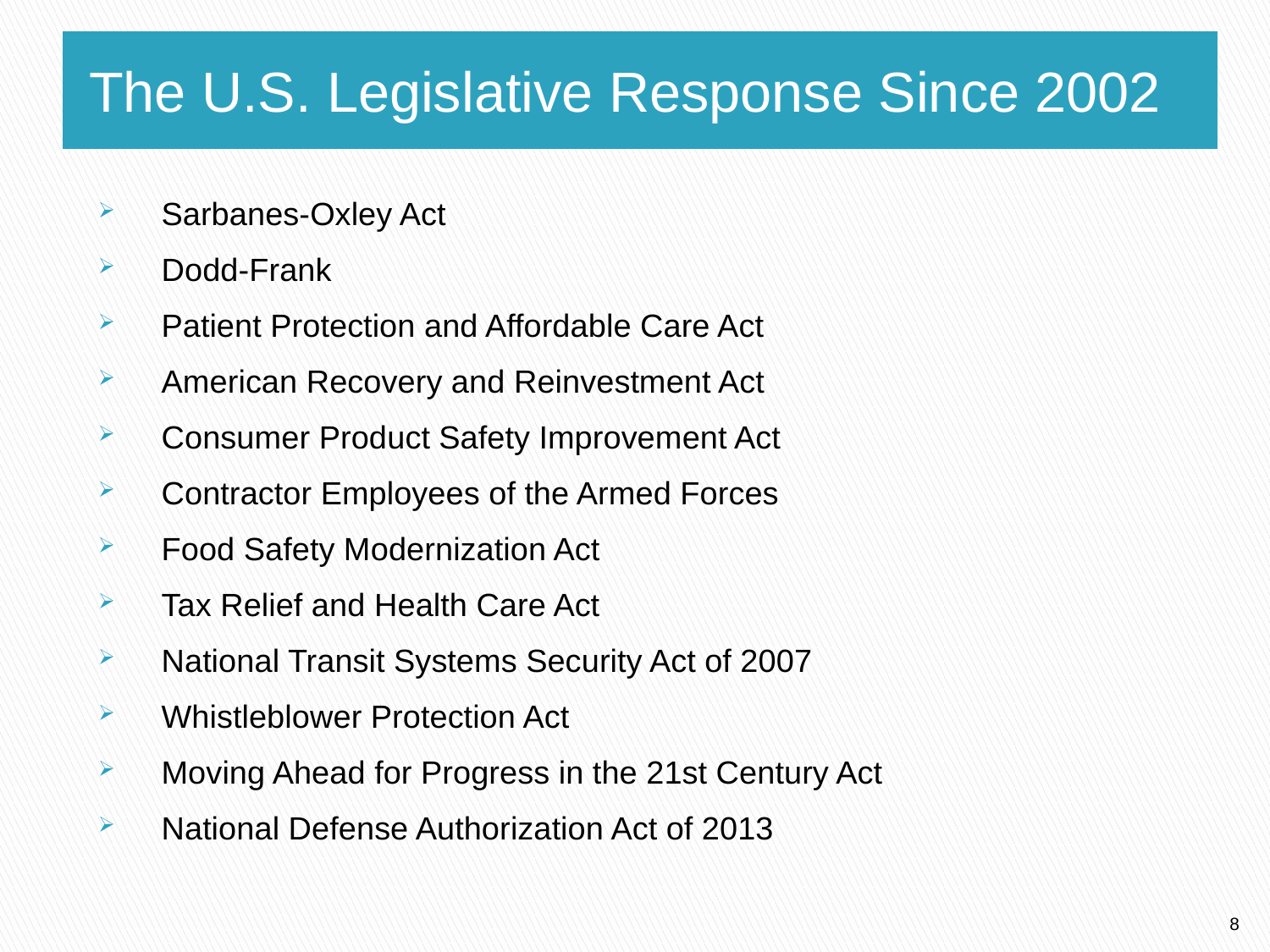

The U.S. Legislative Response Since 2002
Sarbanes-Oxley Act
Dodd-Frank
Patient Protection and Affordable Care Act
American Recovery and Reinvestment Act
Consumer Product Safety Improvement Act
Contractor Employees of the Armed Forces
Food Safety Modernization Act
Tax Relief and Health Care Act
National Transit Systems Security Act of 2007
Whistleblower Protection Act
Moving Ahead for Progress in the 21st Century Act
National Defense Authorization Act of 2013

8